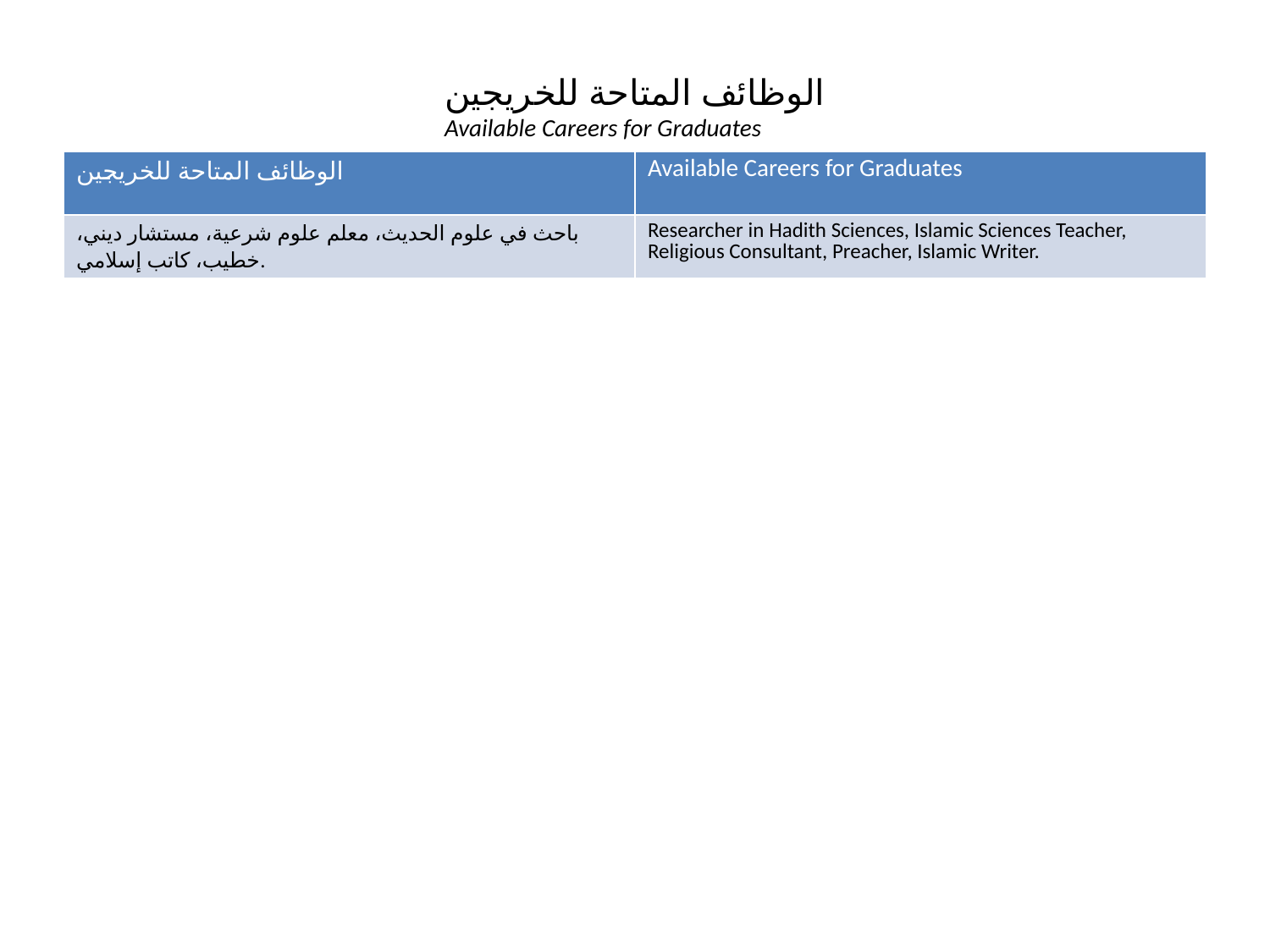

الوظائف المتاحة للخريجين
Available Careers for Graduates
| الوظائف المتاحة للخريجين | Available Careers for Graduates |
| --- | --- |
| باحث في علوم الحديث، معلم علوم شرعية، مستشار ديني، خطيب، كاتب إسلامي. | Researcher in Hadith Sciences, Islamic Sciences Teacher, Religious Consultant, Preacher, Islamic Writer. |